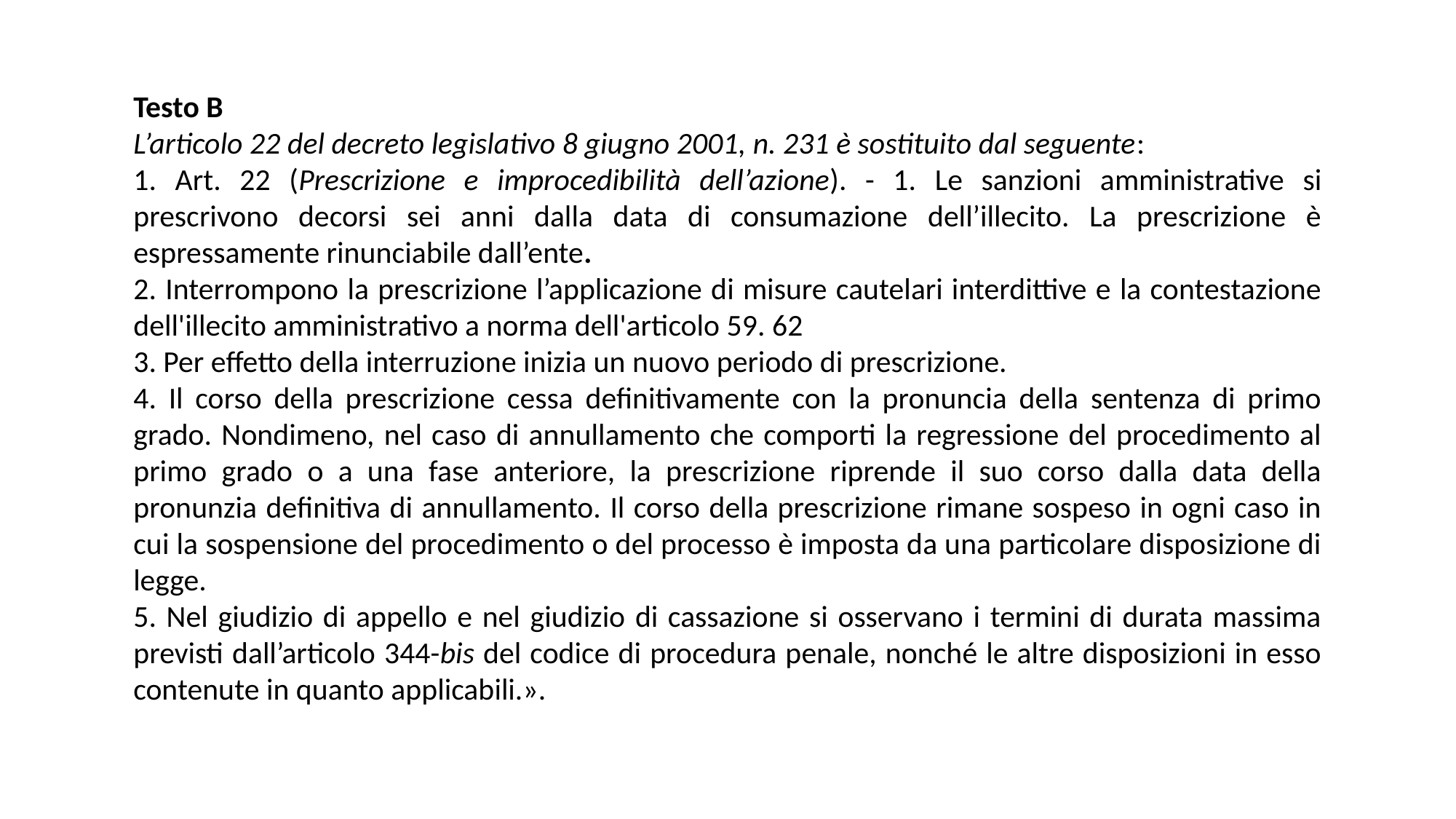

Testo B
L’articolo 22 del decreto legislativo 8 giugno 2001, n. 231 è sostituito dal seguente:
1. Art. 22 (Prescrizione e improcedibilità dell’azione). - 1. Le sanzioni amministrative si prescrivono decorsi sei anni dalla data di consumazione dell’illecito. La prescrizione è espressamente rinunciabile dall’ente.
2. Interrompono la prescrizione l’applicazione di misure cautelari interdittive e la contestazione dell'illecito amministrativo a norma dell'articolo 59. 62
3. Per effetto della interruzione inizia un nuovo periodo di prescrizione.
4. Il corso della prescrizione cessa definitivamente con la pronuncia della sentenza di primo grado. Nondimeno, nel caso di annullamento che comporti la regressione del procedimento al primo grado o a una fase anteriore, la prescrizione riprende il suo corso dalla data della pronunzia definitiva di annullamento. Il corso della prescrizione rimane sospeso in ogni caso in cui la sospensione del procedimento o del processo è imposta da una particolare disposizione di legge.
5. Nel giudizio di appello e nel giudizio di cassazione si osservano i termini di durata massima previsti dall’articolo 344-bis del codice di procedura penale, nonché le altre disposizioni in esso contenute in quanto applicabili.».